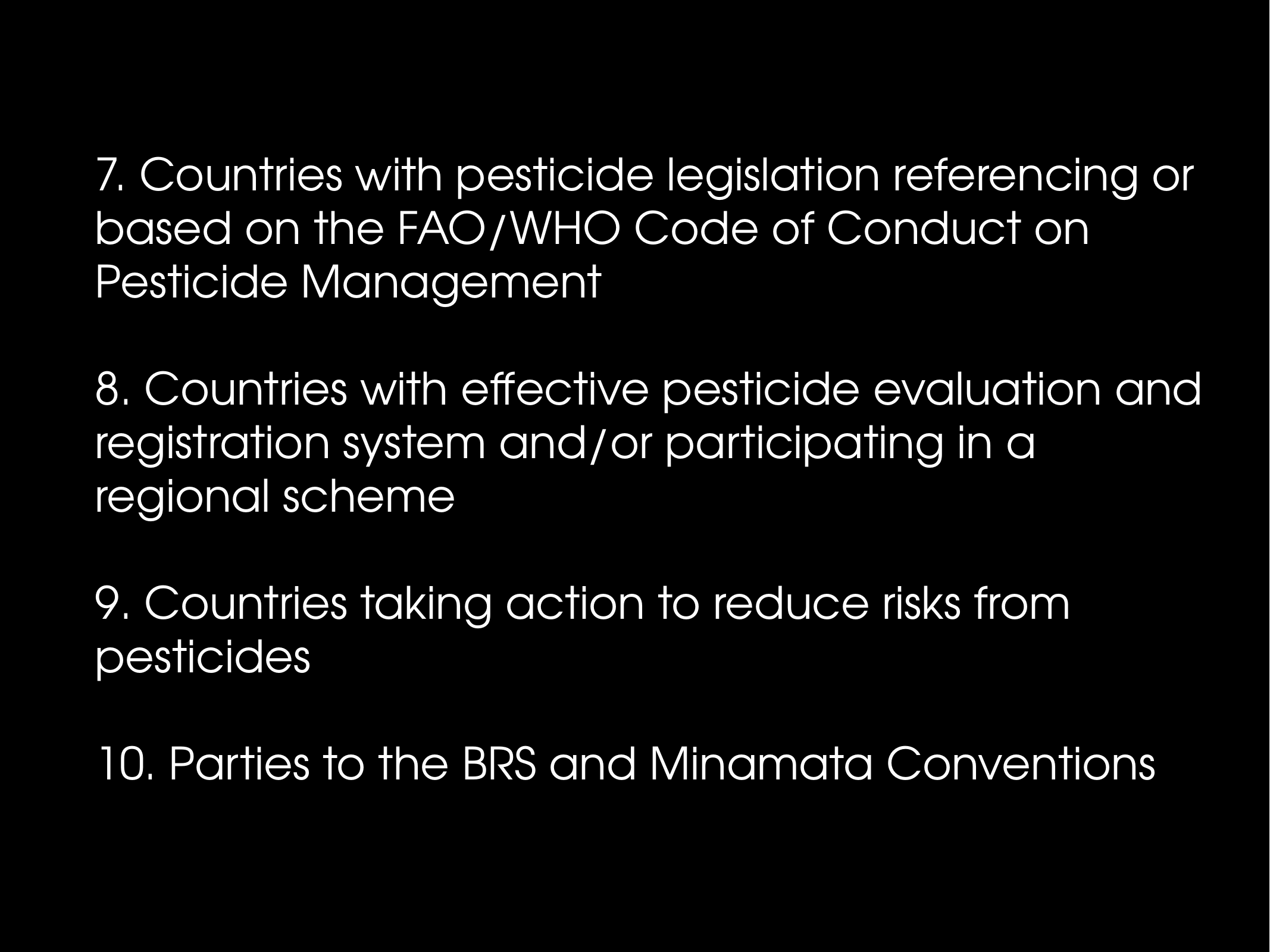

#
7. Countries with pesticide legislation referencing or based on the FAO/WHO Code of Conduct on Pesticide Management

8. Countries with effective pesticide evaluation and registration system and/or participating in a regional scheme

9. Countries taking action to reduce risks from pesticides

10. Parties to the BRS and Minamata Conventions